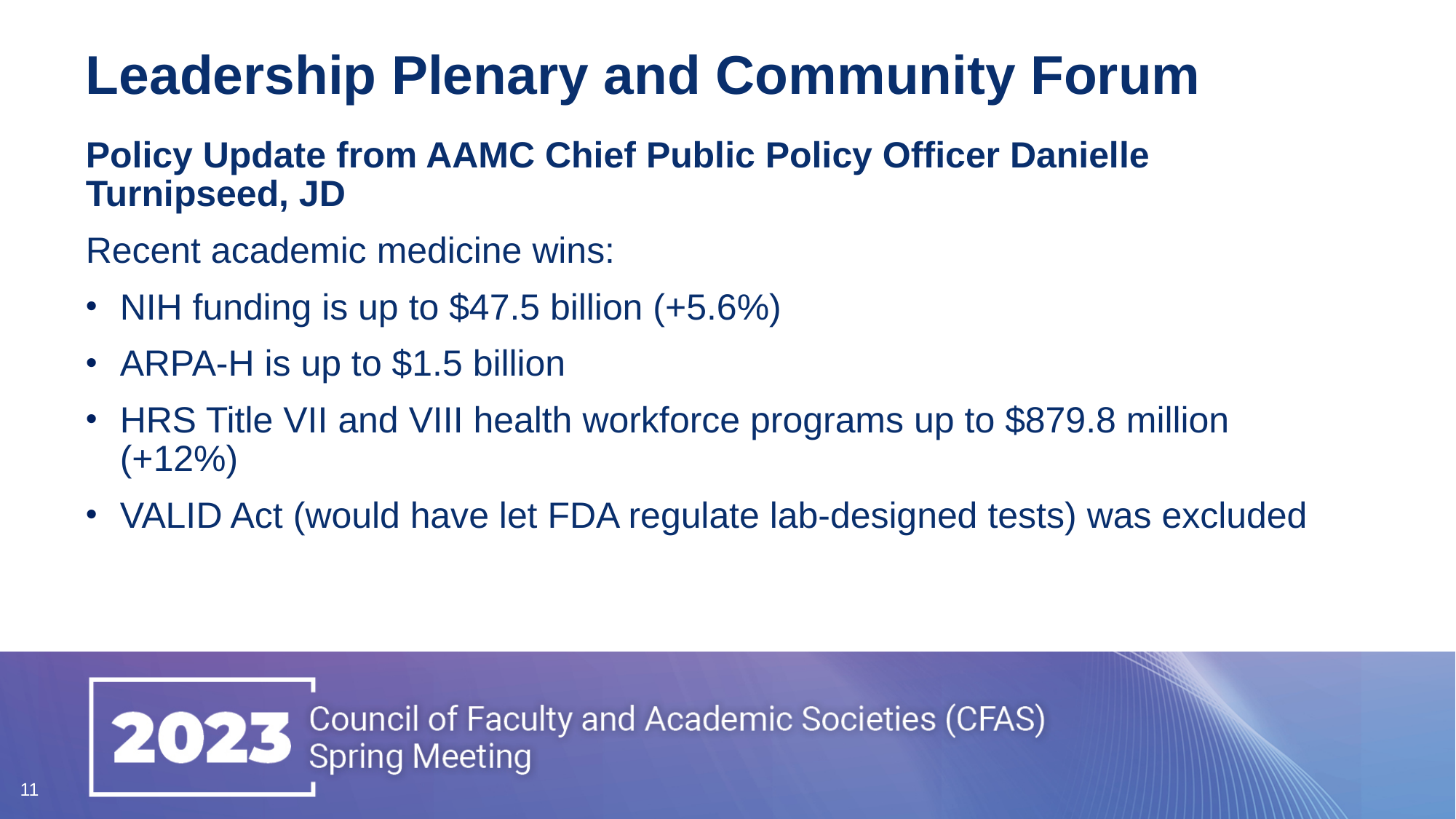

# Leadership Plenary and Community Forum
Policy Update from AAMC Chief Public Policy Officer Danielle Turnipseed, JD
Recent academic medicine wins:
NIH funding is up to $47.5 billion (+5.6%)
ARPA-H is up to $1.5 billion
HRS Title VII and VIII health workforce programs up to $879.8 million (+12%)
VALID Act (would have let FDA regulate lab-designed tests) was excluded

11